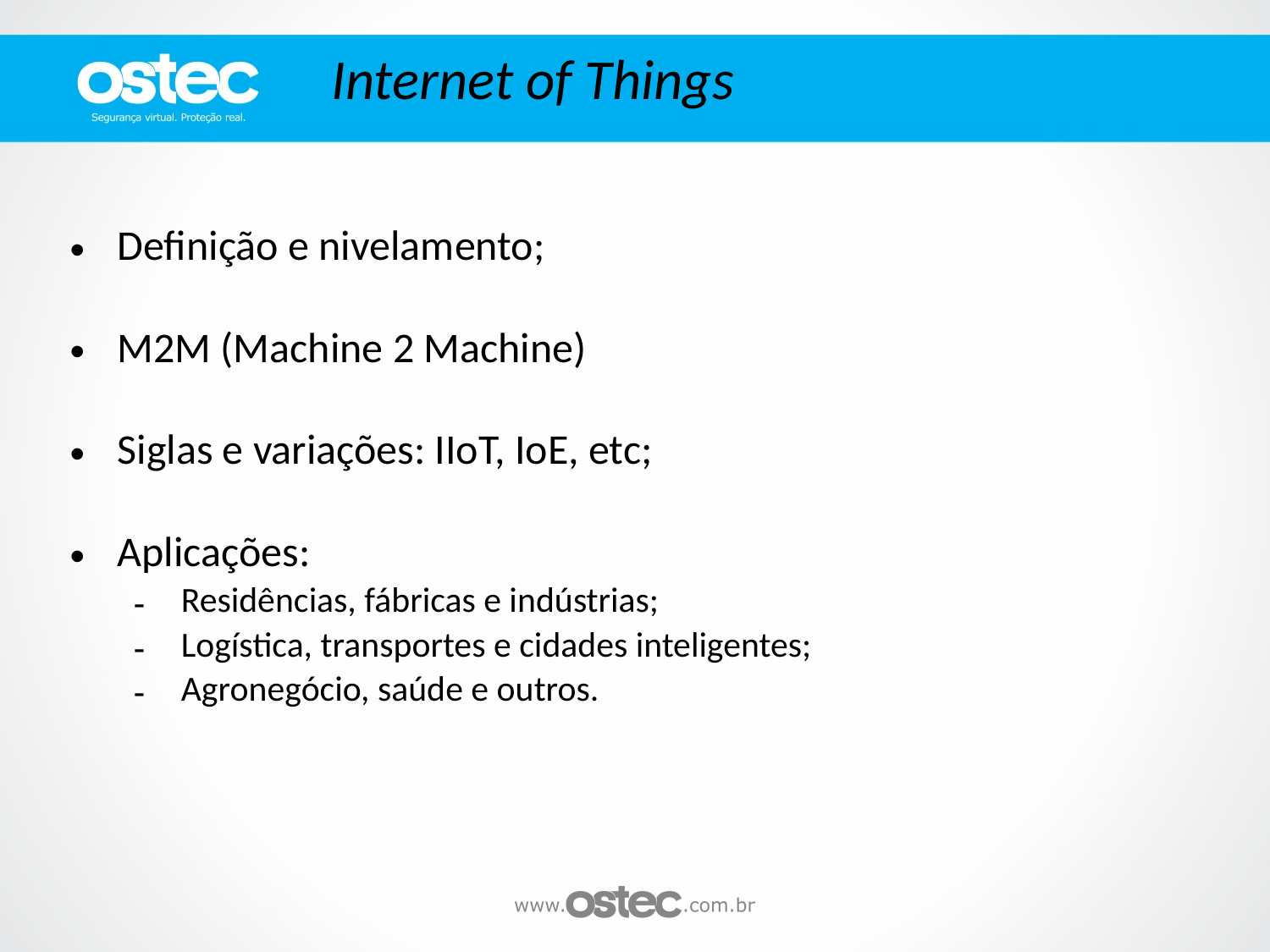

Internet of Things
Definição e nivelamento;

M2M (Machine 2 Machine)

Siglas e variações: IIoT, IoE, etc;

Aplicações:
Residências, fábricas e indústrias;
Logística, transportes e cidades inteligentes;
Agronegócio, saúde e outros.